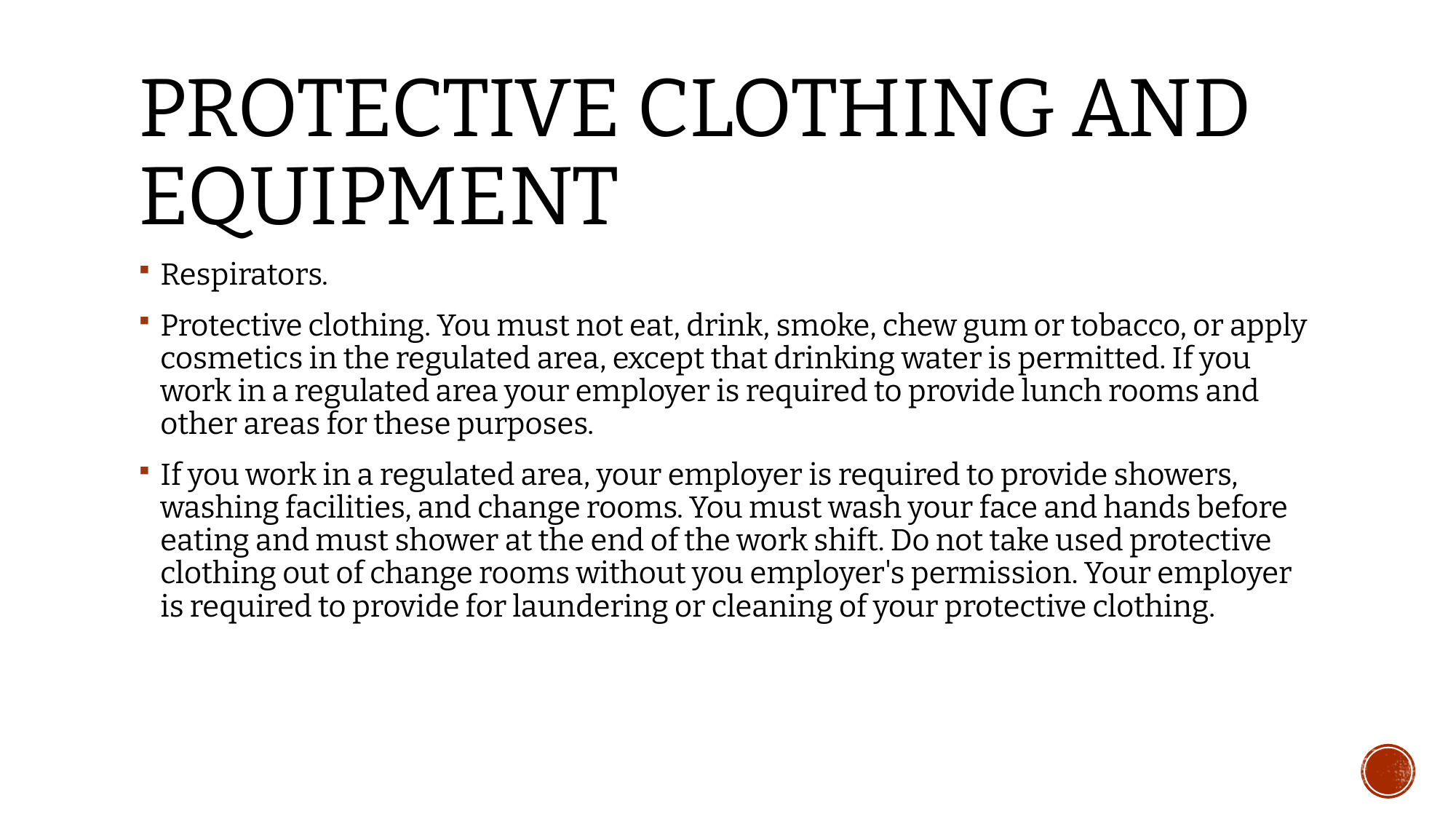

# PROTECTIVE CLOTHING AND EQUIPMENT
Respirators.
Protective clothing. You must not eat, drink, smoke, chew gum or tobacco, or apply cosmetics in the regulated area, except that drinking water is permitted. If you work in a regulated area your employer is required to provide lunch rooms and other areas for these purposes.
If you work in a regulated area, your employer is required to provide showers, washing facilities, and change rooms. You must wash your face and hands before eating and must shower at the end of the work shift. Do not take used protective clothing out of change rooms without you employer's permission. Your employer is required to provide for laundering or cleaning of your protective clothing.